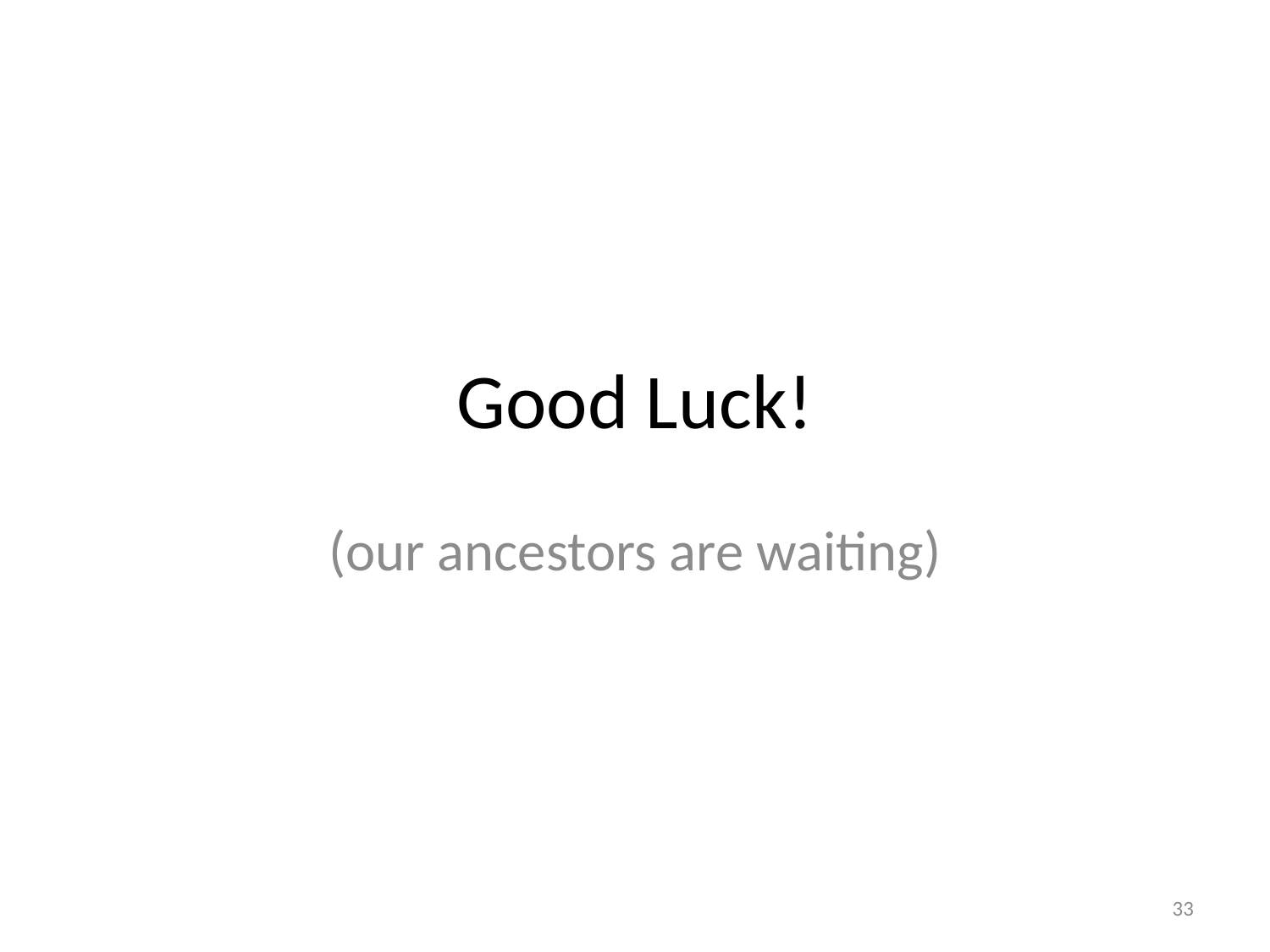

# Good Luck!
(our ancestors are waiting)
33